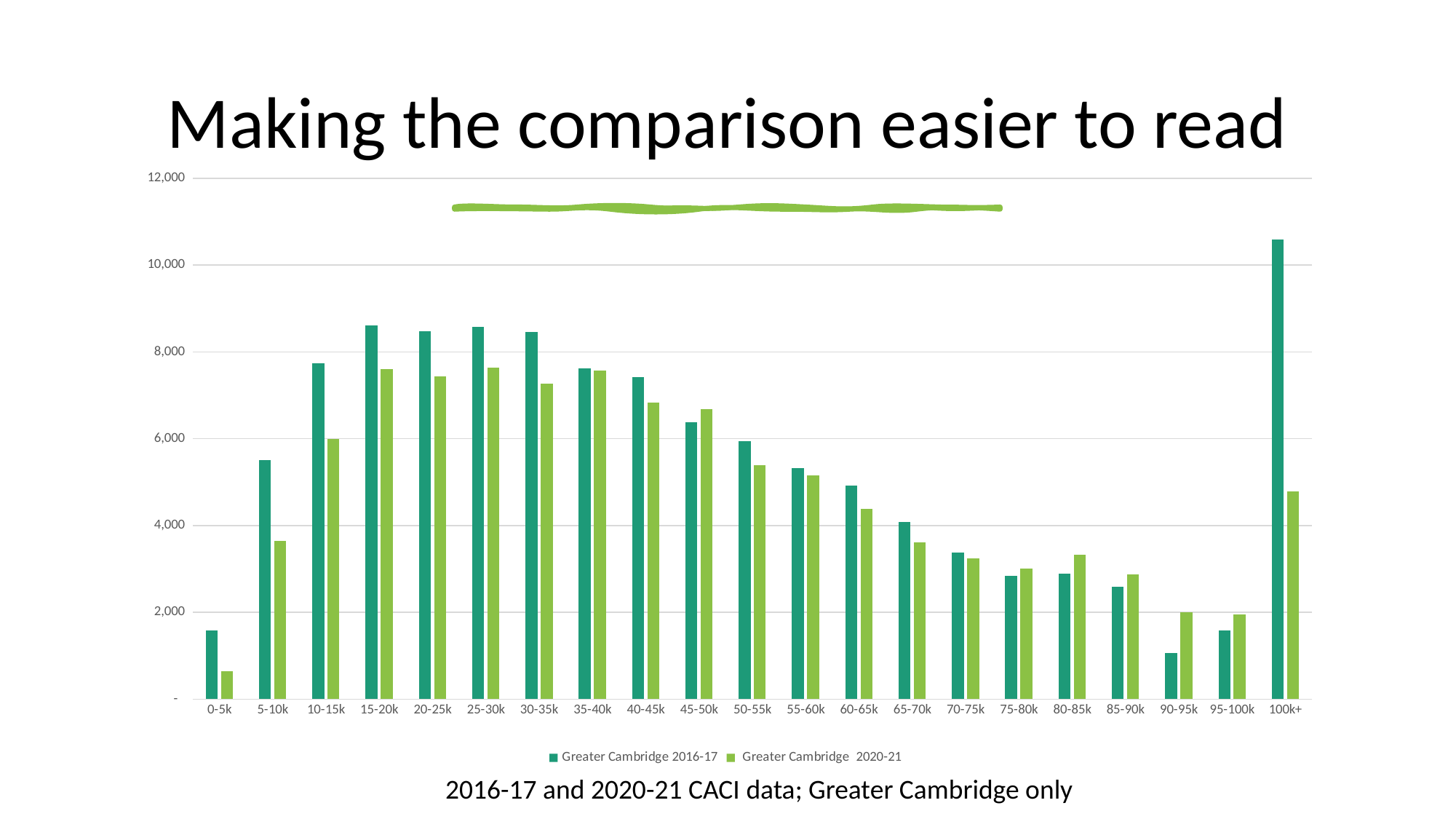

# Making the comparison easier to read

### Chart

| Category | Greater Cambridge 2016-17 |  Greater Cambridge  2020-21  |
|---|---|---|
| 0-5k | 1574.0 | 646.0 |
| 5-10k | 5506.0 | 3642.0 |
| 10-15k | 7732.0 | 5996.0 |
| 15-20k | 8613.0 | 7610.0 |
| 20-25k | 8473.0 | 7435.0 |
| 25-30k | 8572.0 | 7642.0 |
| 30-35k | 8460.0 | 7274.0 |
| 35-40k | 7629.0 | 7574.0 |
| 40-45k | 7414.0 | 6833.0 |
| 45-50k | 6381.0 | 6681.0 |
| 50-55k | 5949.0 | 5395.0 |
| 55-60k | 5317.0 | 5151.0 |
| 60-65k | 4912.0 | 4384.0 |
| 65-70k | 4074.0 | 3610.0 |
| 70-75k | 3373.0 | 3244.0 |
| 75-80k | 2836.0 | 3011.0 |
| 80-85k | 2894.0 | 3326.0 |
| 85-90k | 2583.0 | 2876.0 |
| 90-95k | 1065.0 | 2007.0 |
| 95-100k | 1579.0 | 1943.0 |
| 100k+ | 10583.0 | 4778.0 |
2016-17 and 2020-21 CACI data; Greater Cambridge only